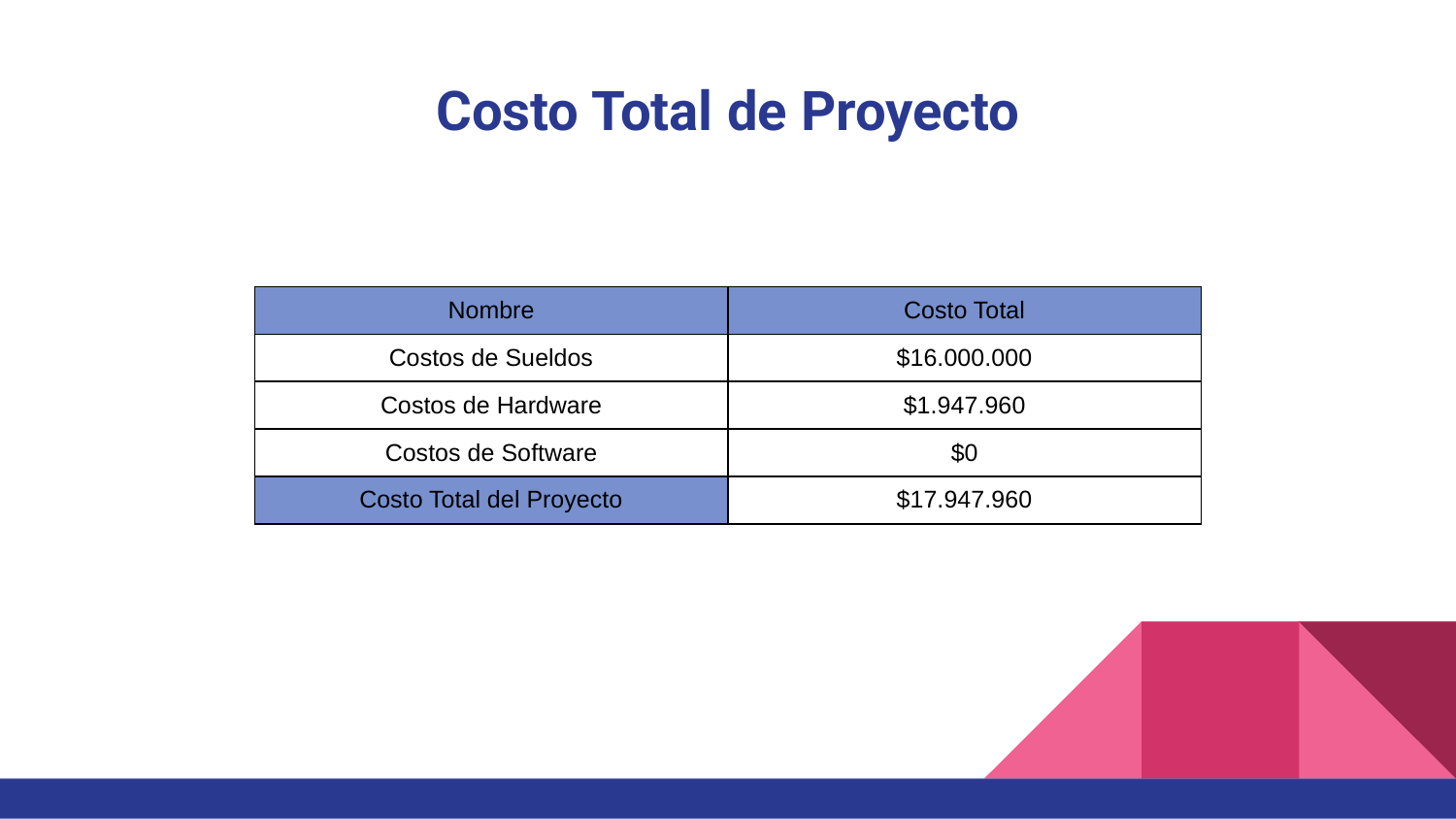

# Costo Total de Proyecto
| Nombre | Costo Total |
| --- | --- |
| Costos de Sueldos | $16.000.000 |
| Costos de Hardware | $1.947.960 |
| Costos de Software | $0 |
| Costo Total del Proyecto | $17.947.960 |